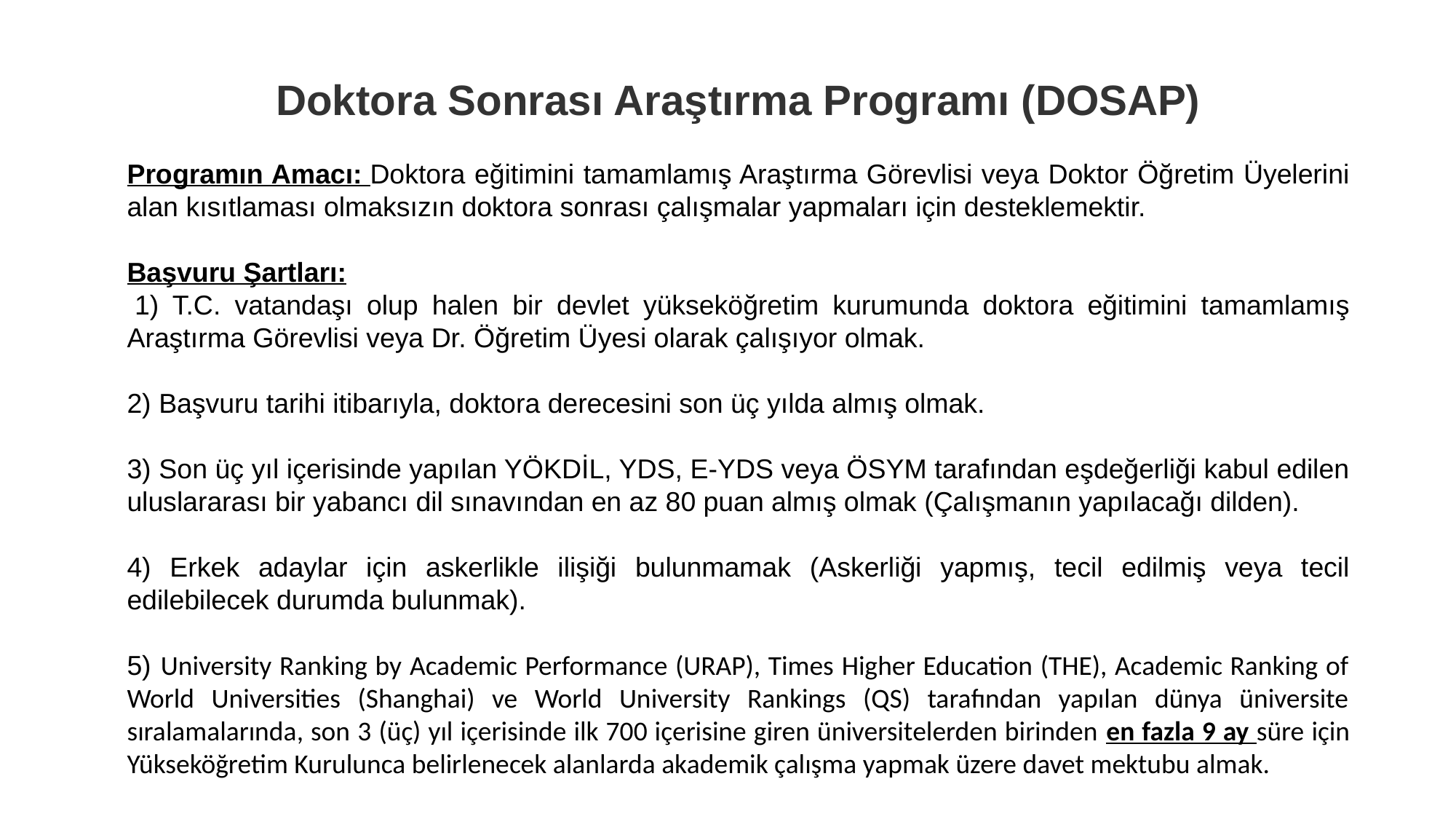

Doktora Sonrası Araştırma Programı (DOSAP)

Programın Amacı: Doktora eğitimini tamamlamış Araştırma Görevlisi veya Doktor Öğretim Üyelerini alan kısıtlaması olmaksızın doktora sonrası çalışmalar yapmaları için desteklemektir.

Başvuru Şartları:
 1) T.C. vatandaşı olup halen bir devlet yükseköğretim kurumunda doktora eğitimini tamamlamış Araştırma Görevlisi veya Dr. Öğretim Üyesi olarak çalışıyor olmak.

2) Başvuru tarihi itibarıyla, doktora derecesini son üç yılda almış olmak.

3) Son üç yıl içerisinde yapılan YÖKDİL, YDS, E-YDS veya ÖSYM tarafından eşdeğerliği kabul edilen uluslararası bir yabancı dil sınavından en az 80 puan almış olmak (Çalışmanın yapılacağı dilden).

4) Erkek adaylar için askerlikle ilişiği bulunmamak (Askerliği yapmış, tecil edilmiş veya tecil edilebilecek durumda bulunmak).

5) University Ranking by Academic Performance (URAP), Times Higher Education (THE), Academic Ranking of World Universities (Shanghai) ve World University Rankings (QS) tarafından yapılan dünya üniversite sıralamalarında, son 3 (üç) yıl içerisinde ilk 700 içerisine giren üniversitelerden birinden en fazla 9 ay süre için Yükseköğretim Kurulunca belirlenecek alanlarda akademik çalışma yapmak üzere davet mektubu almak.